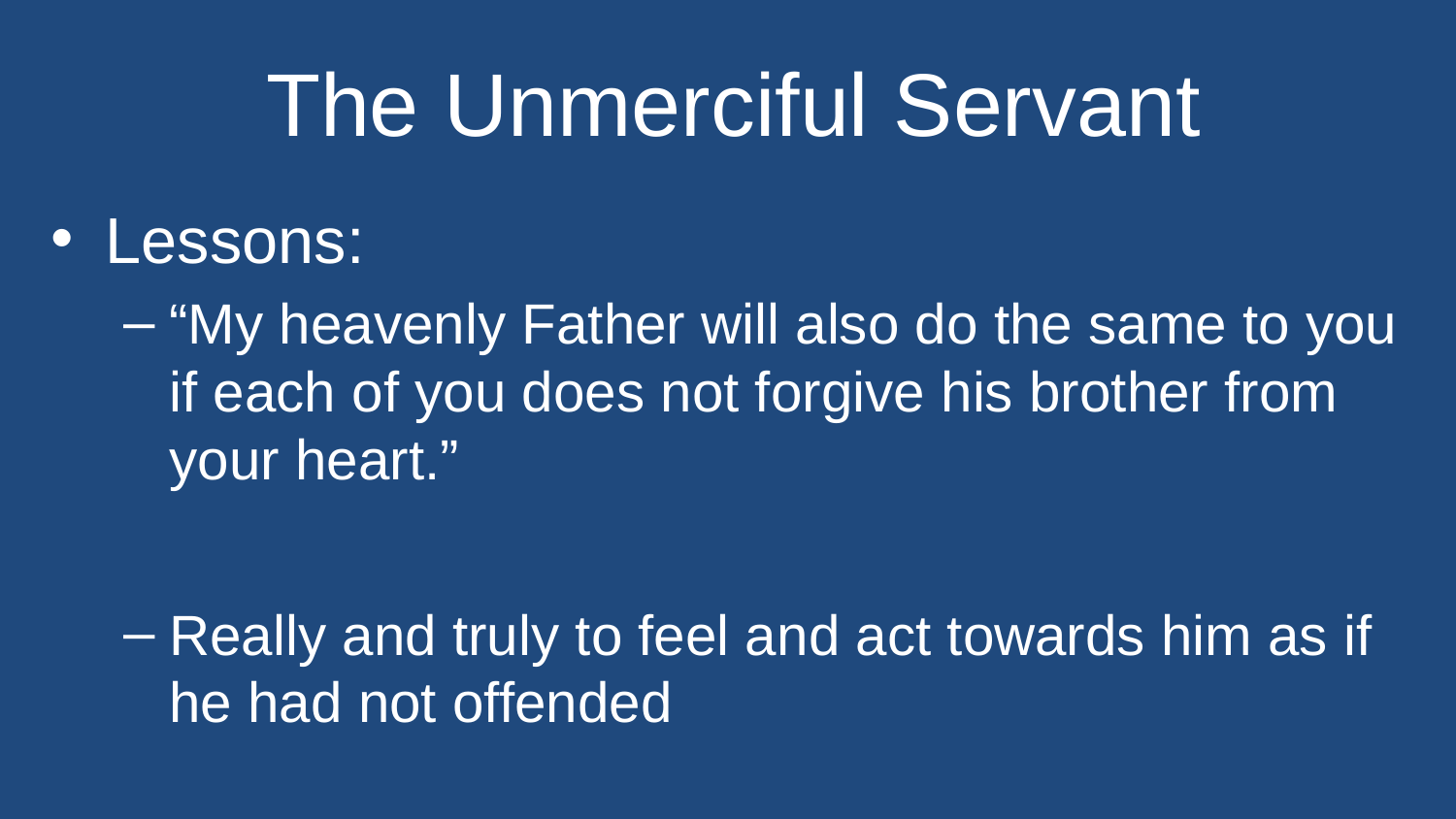

# The Unmerciful Servant
Lessons:
“My heavenly Father will also do the same to you if each of you does not forgive his brother from your heart.”

Really and truly to feel and act towards him as if he had not offended